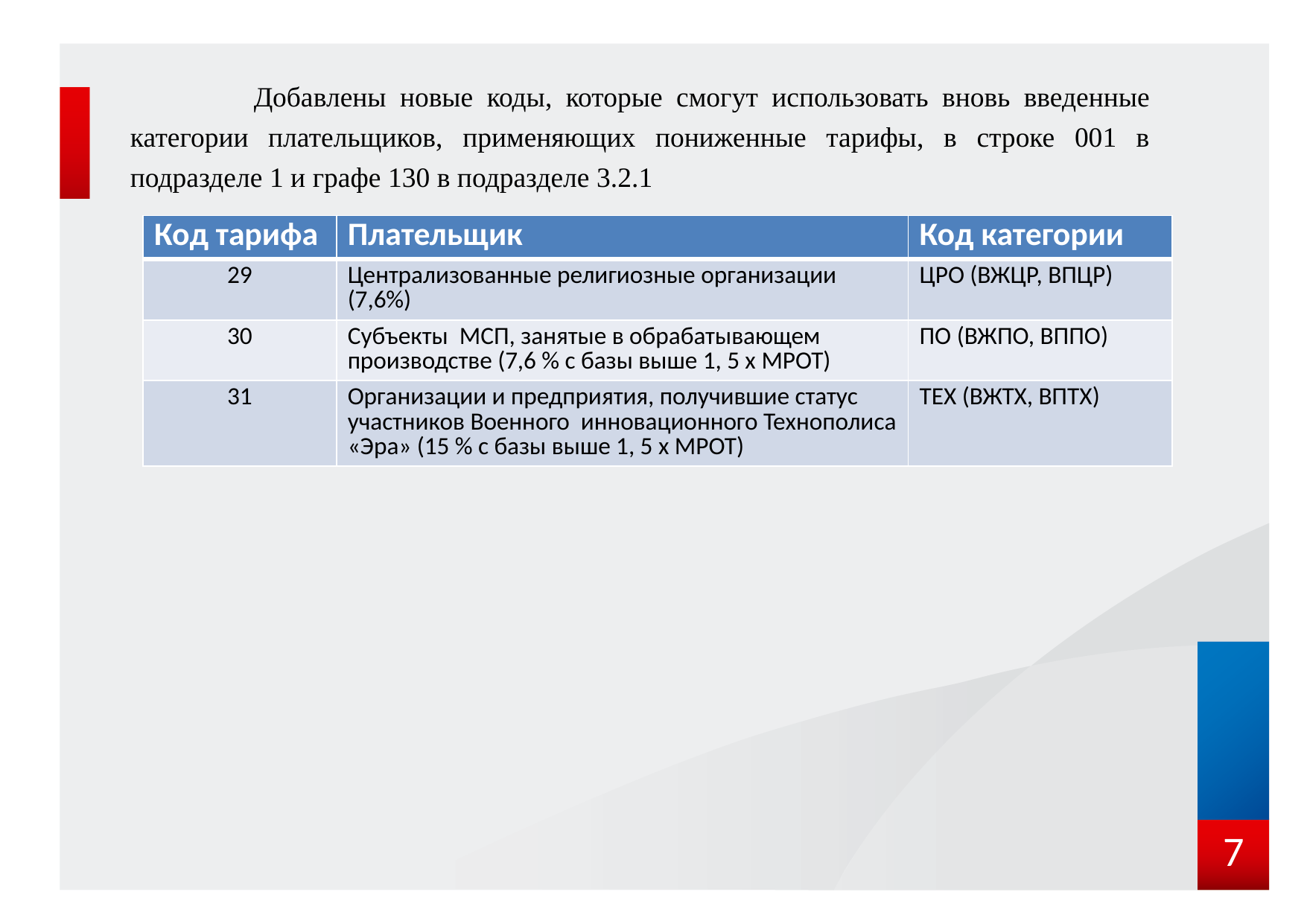

Добавлены новые коды, которые смогут использовать вновь введенные категории плательщиков, применяющих пониженные тарифы, в строке 001 в подразделе 1 и графе 130 в подразделе 3.2.1

| Код тарифа | Плательщик | Код категории |
| --- | --- | --- |
| 29 | Централизованные религиозные организации (7,6%) | ЦРО (ВЖЦР, ВПЦР) |
| 30 | Субъекты МСП, занятые в обрабатывающем производстве (7,6 % с базы выше 1, 5 х МРОТ) | ПО (ВЖПО, ВППО) |
| 31 | Организации и предприятия, получившие статус участников Военного инновационного Технополиса «Эра» (15 % с базы выше 1, 5 х МРОТ) | ТЕХ (ВЖТХ, ВПТХ) |
7